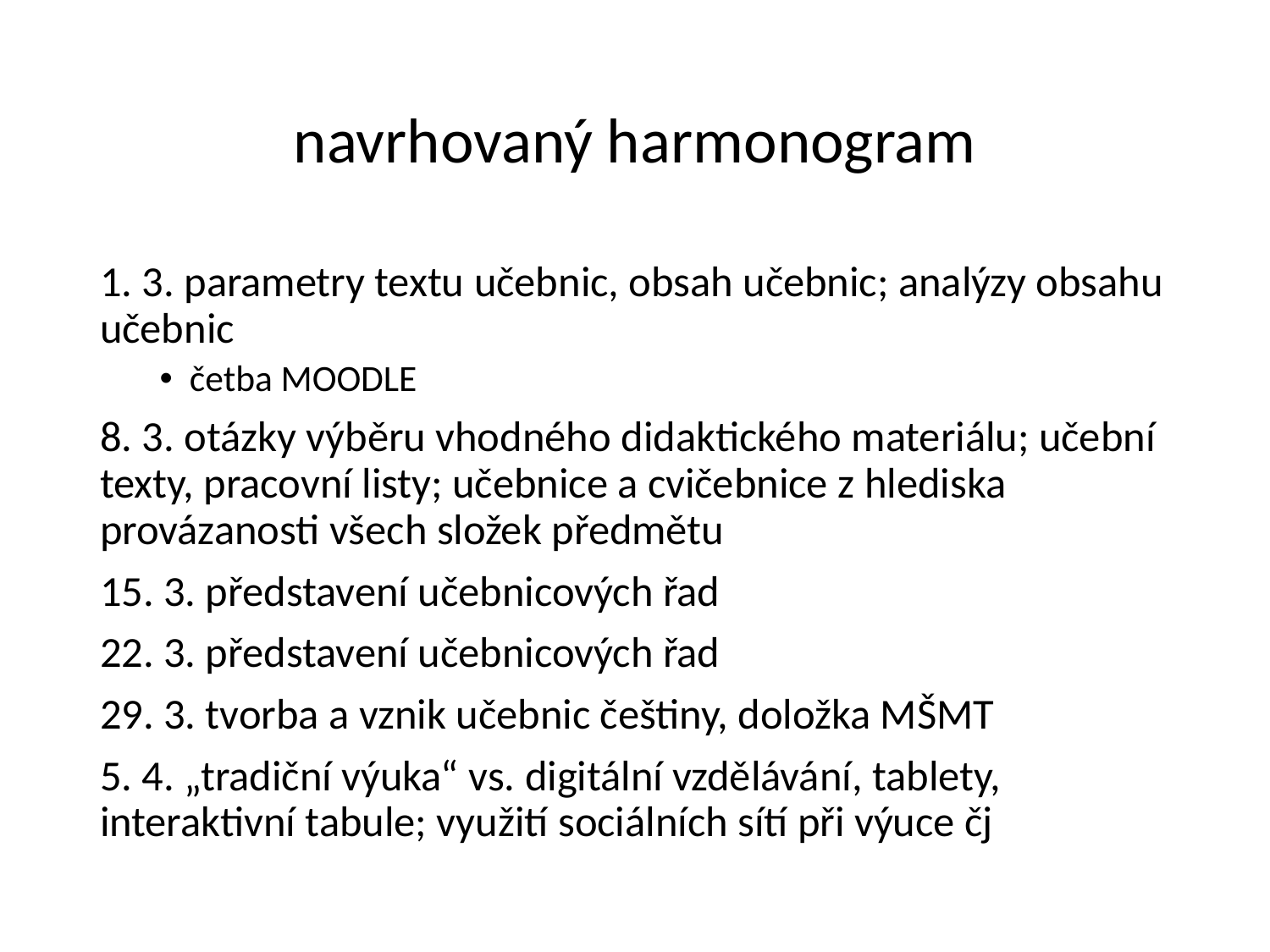

# navrhovaný harmonogram
1. 3. parametry textu učebnic, obsah učebnic; analýzy obsahu učebnic
četba MOODLE
8. 3. otázky výběru vhodného didaktického materiálu; učební texty, pracovní listy; učebnice a cvičebnice z hlediska provázanosti všech složek předmětu
15. 3. představení učebnicových řad
22. 3. představení učebnicových řad
29. 3. tvorba a vznik učebnic češtiny, doložka MŠMT
5. 4. „tradiční výuka“ vs. digitální vzdělávání, tablety, interaktivní tabule; využití sociálních sítí při výuce čj